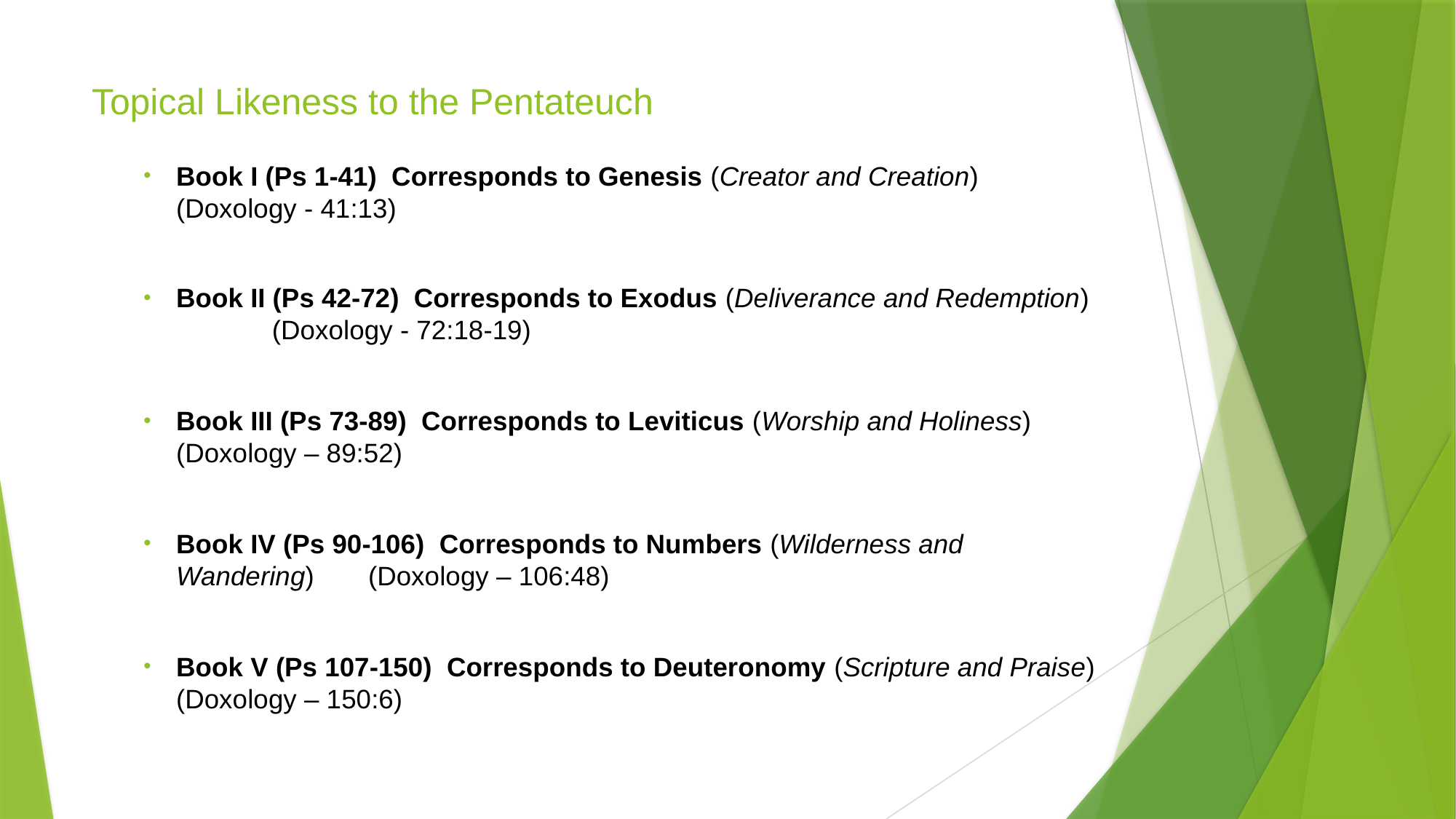

# Topical Likeness to the Pentateuch
Book I (Ps 1-41)  Corresponds to Genesis (Creator and Creation)						(Doxology - 41:13)

Book II (Ps 42-72)  Corresponds to Exodus (Deliverance and Redemption)		(Doxology - 72:18-19)

Book III (Ps 73-89)  Corresponds to Leviticus (Worship and Holiness)			(Doxology – 89:52)

Book IV (Ps 90-106)  Corresponds to Numbers (Wilderness and Wandering)		(Doxology – 106:48)

Book V (Ps 107-150)  Corresponds to Deuteronomy (Scripture and Praise)			(Doxology – 150:6)